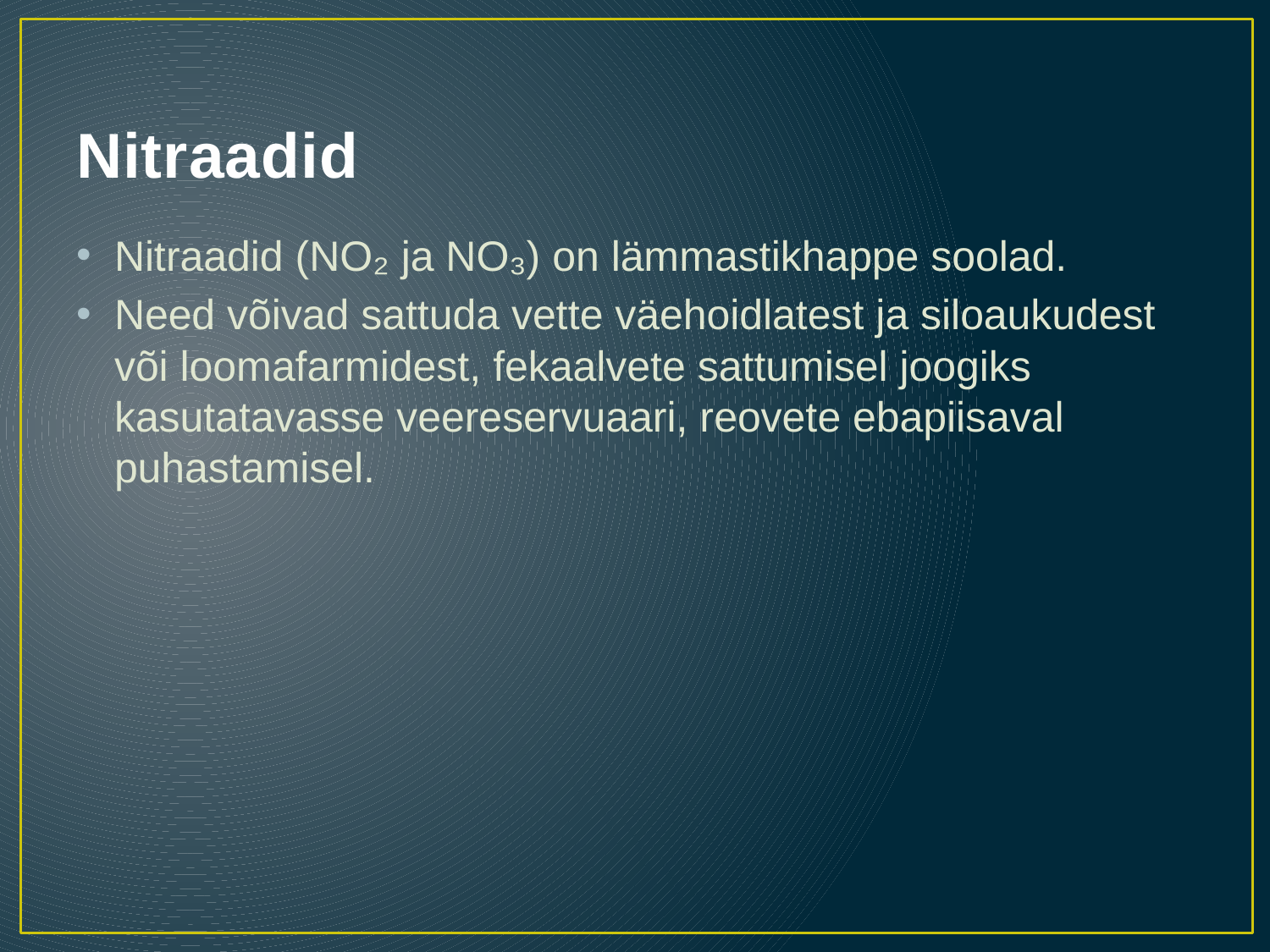

# Nitraadid
Nitraadid (NO₂ ja NO₃) on lämmastikhappe soolad.
Need võivad sattuda vette väehoidlatest ja siloaukudest või loomafarmidest, fekaalvete sattumisel joogiks kasutatavasse veereservuaari, reovete ebapiisaval puhastamisel.